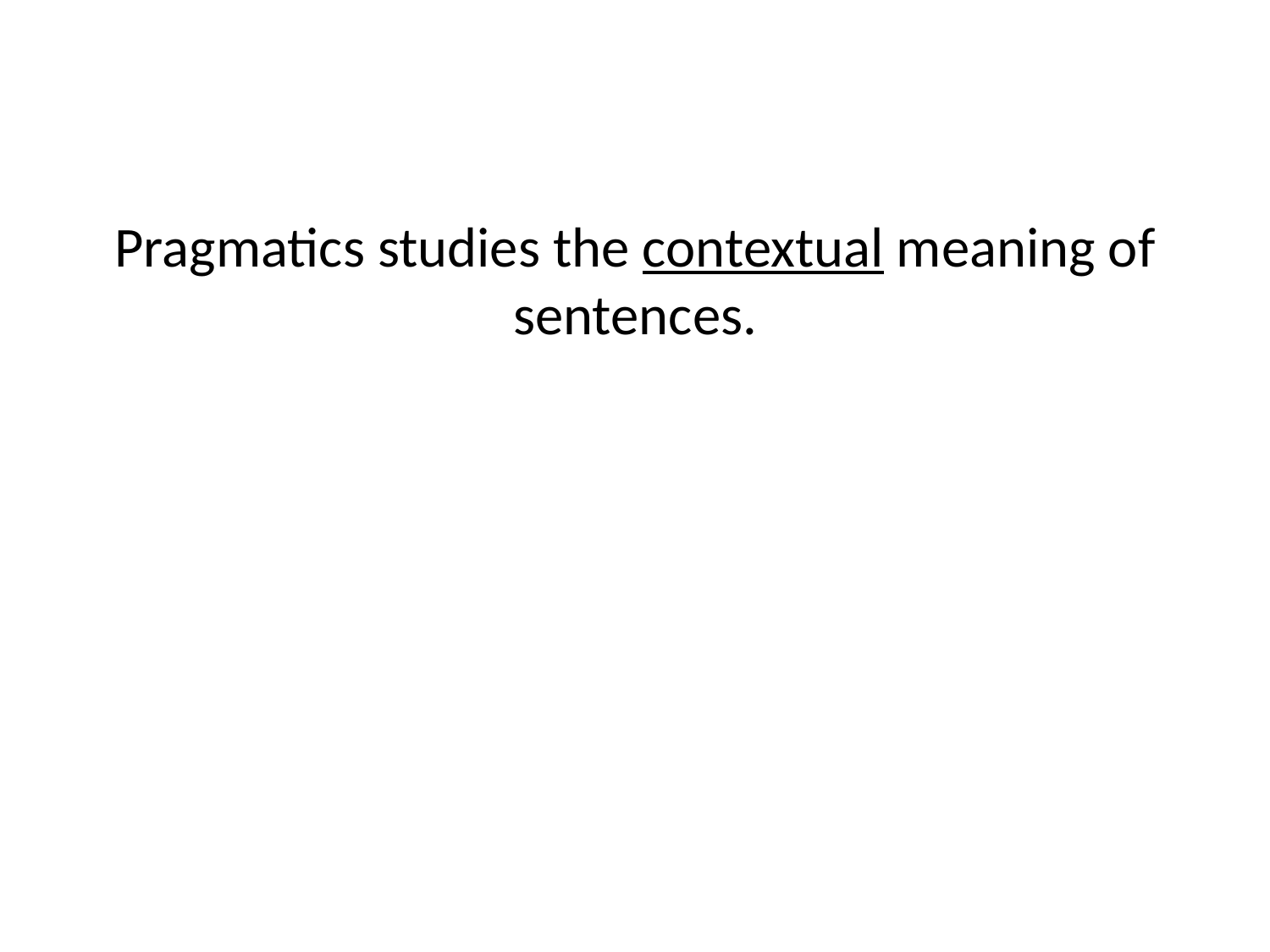

Pragmatics studies the contextual meaning of sentences.